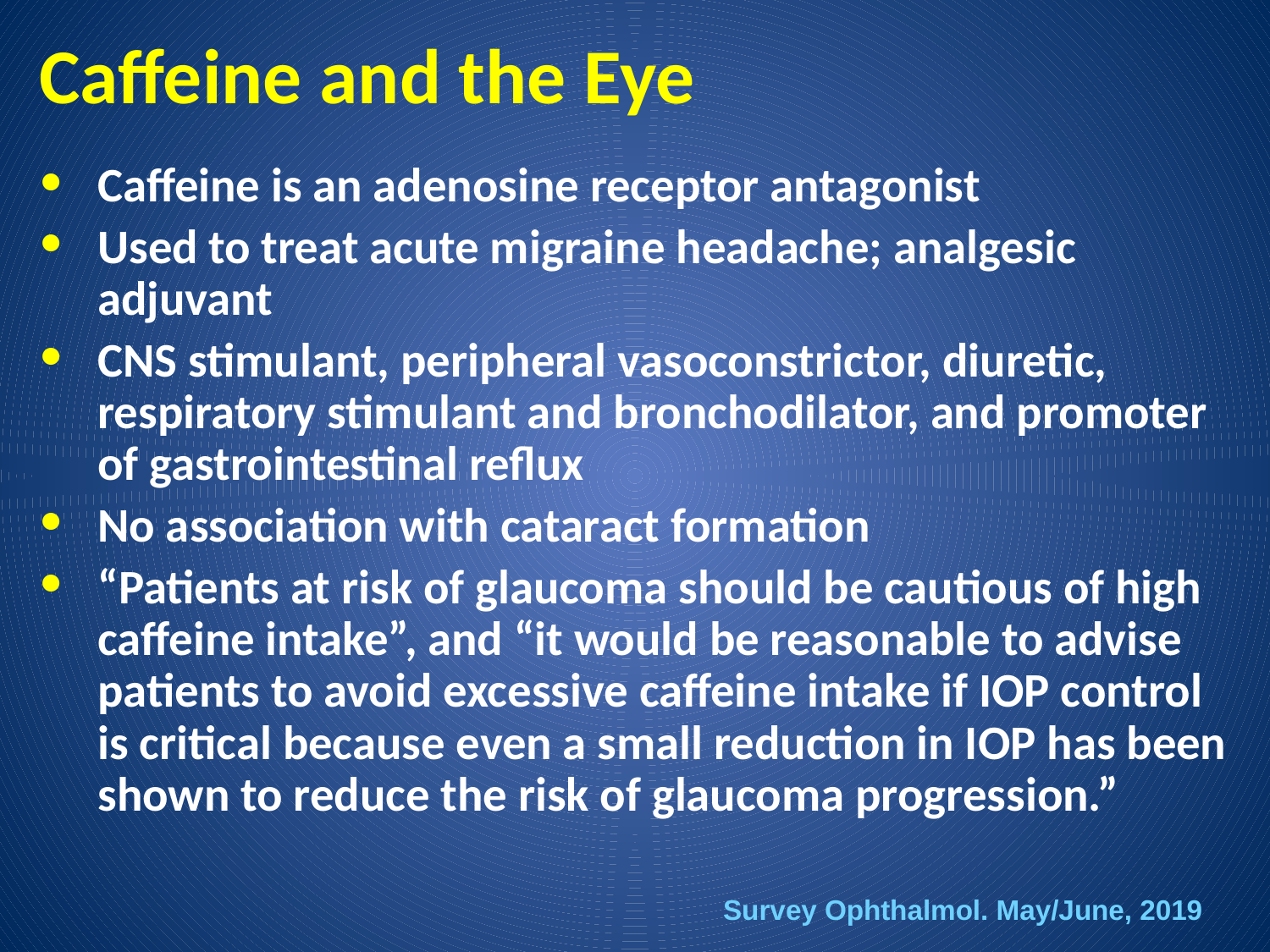

# Caffeine and the Eye
Caffeine is an adenosine receptor antagonist
Used to treat acute migraine headache; analgesic adjuvant
CNS stimulant, peripheral vasoconstrictor, diuretic, respiratory stimulant and bronchodilator, and promoter of gastrointestinal reflux
No association with cataract formation
“Patients at risk of glaucoma should be cautious of high caffeine intake”, and “it would be reasonable to advise patients to avoid excessive caffeine intake if IOP control is critical because even a small reduction in IOP has been shown to reduce the risk of glaucoma progression.”
Survey Ophthalmol. May/June, 2019